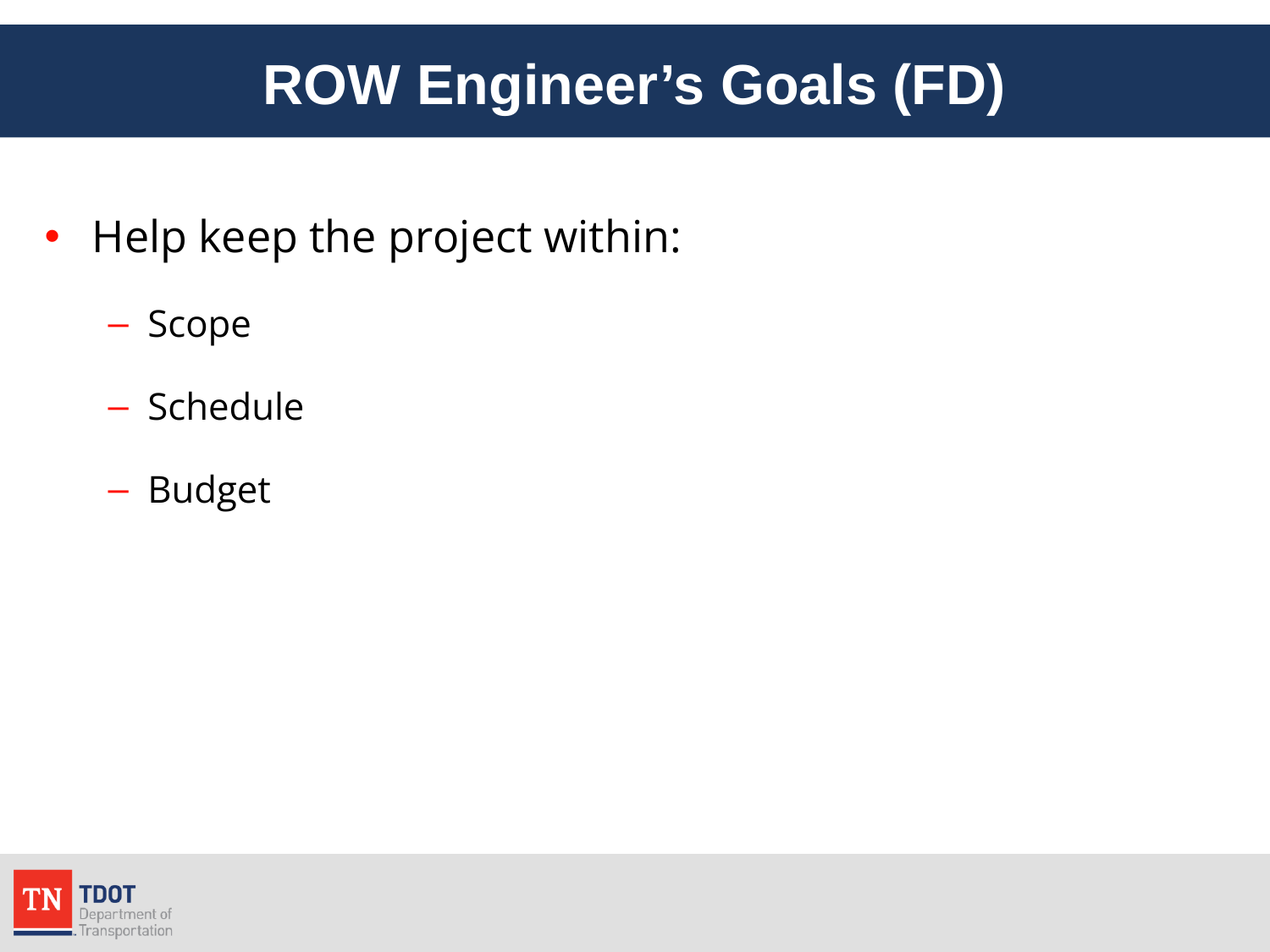

# ROW Engineer’s Goals (FD)
Help keep the project within:
Scope
Schedule
Budget